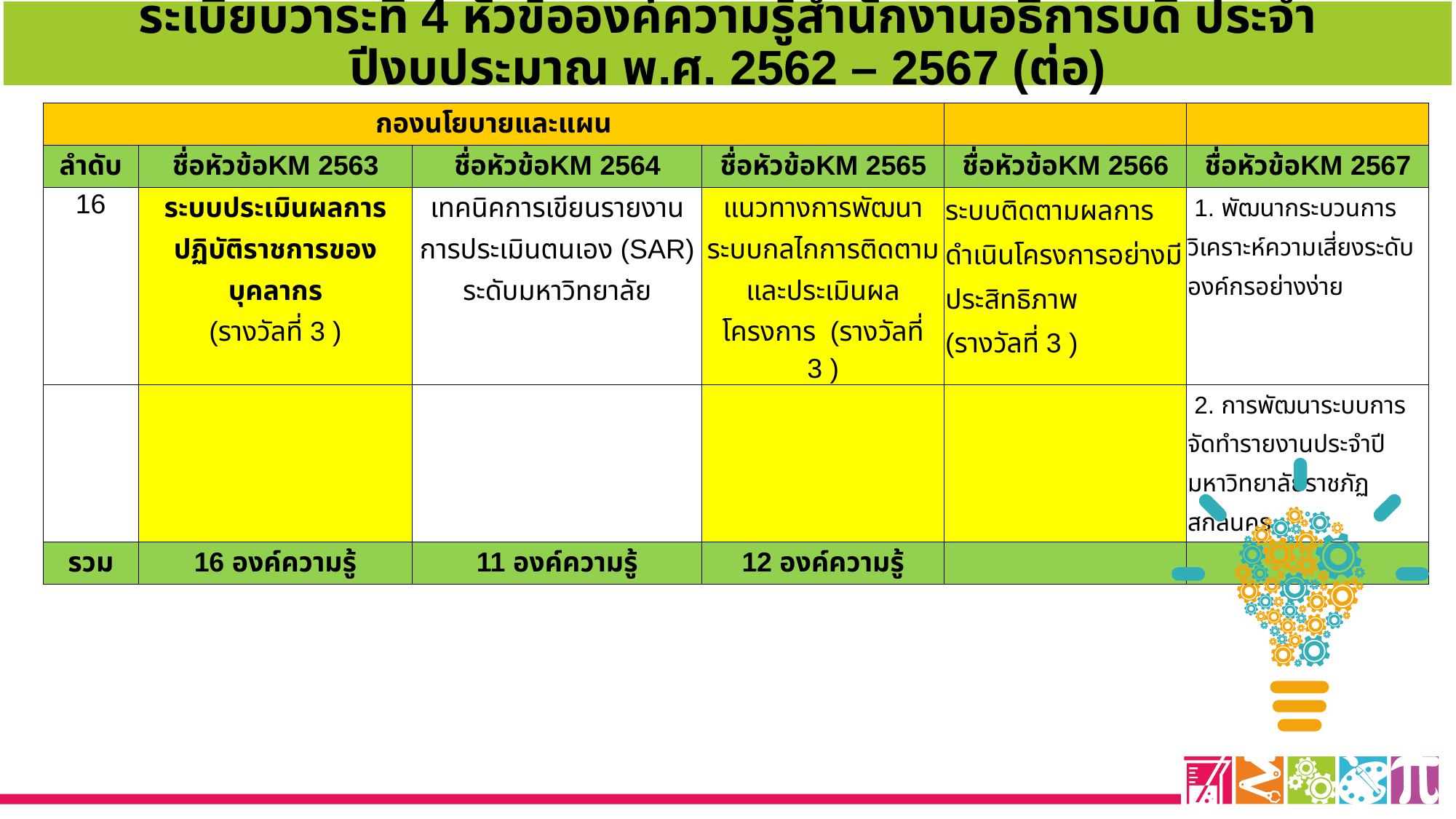

ระเบียบวาระที่ 4 หัวข้อองค์ความรู้สำนักงานอธิการบดี ประจำปีงบประมาณ พ.ศ. 2562 – 2567 (ต่อ)
| กองนโยบายและแผน |  |  |  |  |  |
| --- | --- | --- | --- | --- | --- |
| ลำดับ | ชื่อหัวข้อKM 2563 | ชื่อหัวข้อKM 2564 | ชื่อหัวข้อKM 2565 | ชื่อหัวข้อKM 2566 | ชื่อหัวข้อKM 2567 |
| 16 | ระบบประเมินผลการปฏิบัติราชการของบุคลากร (รางวัลที่ 3 ) | เทคนิคการเขียนรายงานการประเมินตนเอง (SAR) ระดับมหาวิทยาลัย | แนวทางการพัฒนาระบบกลไกการติดตามและประเมินผลโครงการ (รางวัลที่ 3 ) | ระบบติดตามผลการดำเนินโครงการอย่างมีประสิทธิภาพ (รางวัลที่ 3 ) | 1. พัฒนากระบวนการวิเคราะห์ความเสี่ยงระดับองค์กรอย่างง่าย |
|  |  |  |  |  | 2. การพัฒนาระบบการจัดทำรายงานประจำปีมหาวิทยาลัยราชภัฏสกลนคร |
| รวม | 16 องค์ความรู้ | 11 องค์ความรู้ | 12 องค์ความรู้ |  |  |